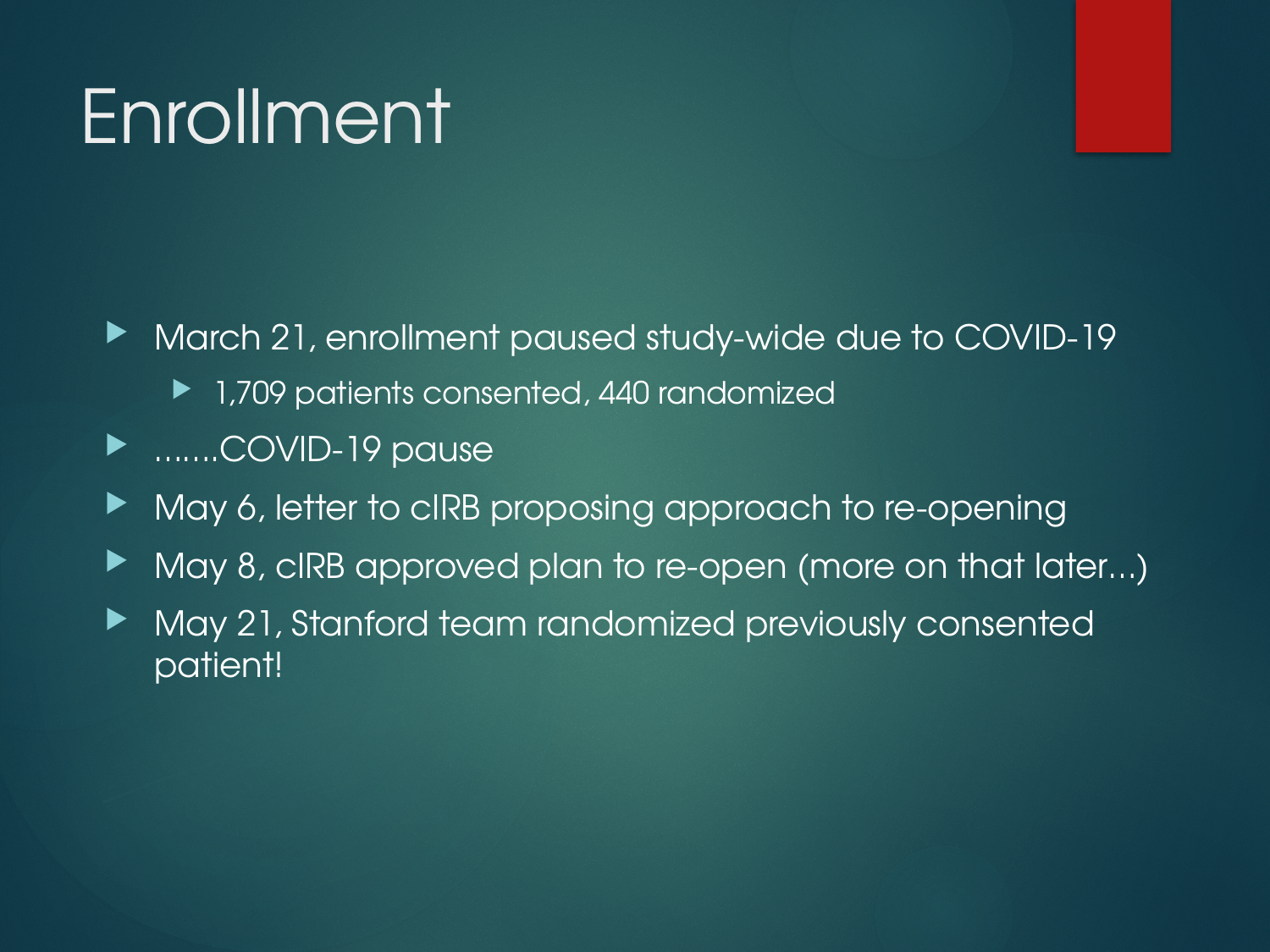

# Enrollment
March 21, enrollment paused study-wide due to COVID-19
1,709 patients consented, 440 randomized
…….COVID-19 pause
May 6, letter to cIRB proposing approach to re-opening
May 8, cIRB approved plan to re-open (more on that later…)
May 21, Stanford team randomized previously consented patient!